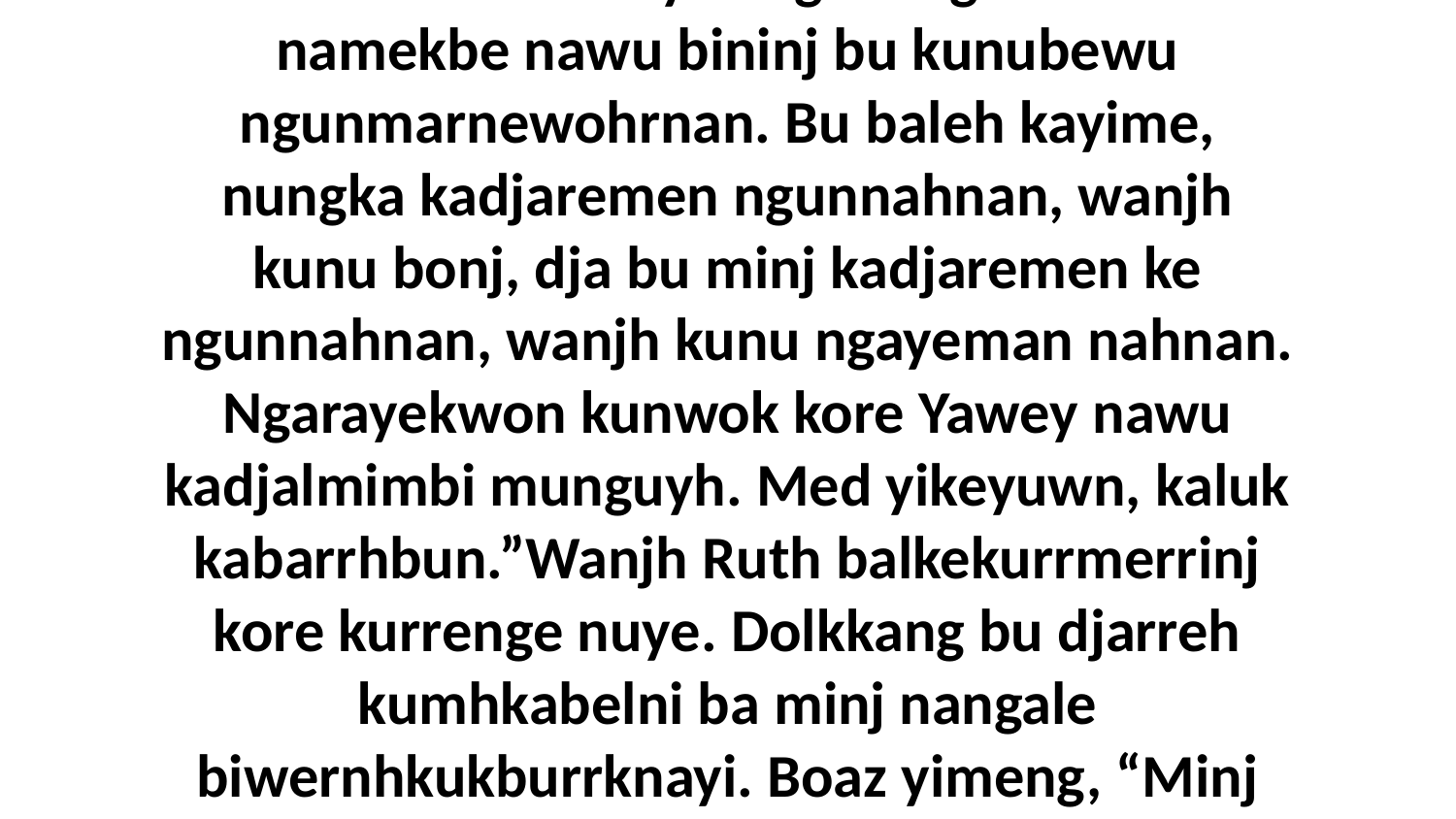

13-14 Med dja bolkkime kumunun yikeyuwn, kaluk malamalaywi ngare ngabekkan namekbe nawu bininj bu kunubewu ngunmarnewohrnan. Bu baleh kayime, nungka kadjaremen ngunnahnan, wanjh kunu bonj, dja bu minj kadjaremen ke ngunnahnan, wanjh kunu ngayeman nahnan. Ngarayekwon kunwok kore Yawey nawu kadjalmimbi munguyh. Med yikeyuwn, kaluk kabarrhbun.”Wanjh Ruth balkekurrmerrinj kore kurrenge nuye. Dolkkang bu djarreh kumhkabelni ba minj nangale biwernhkukburrknayi. Boaz yimeng, “Minj ngadjare nangale kabekkan bu daluk kumwam kondah kore kabirrimimbun.”